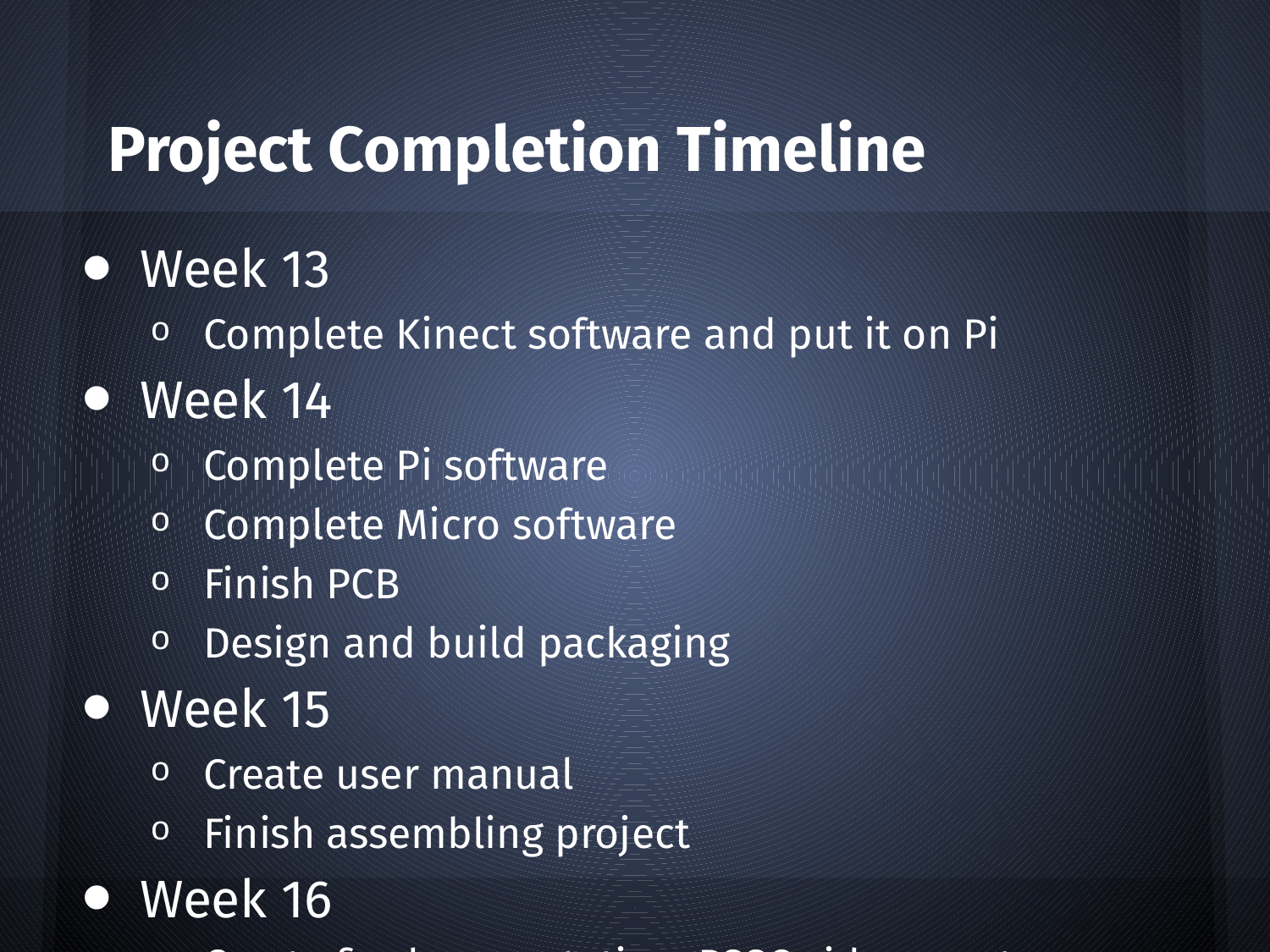

# Project Completion Timeline
Week 13
Complete Kinect software and put it on Pi
Week 14
Complete Pi software
Complete Micro software
Finish PCB
Design and build packaging
Week 15
Create user manual
Finish assembling project
Week 16
Create final presentation, PSSC video, poster